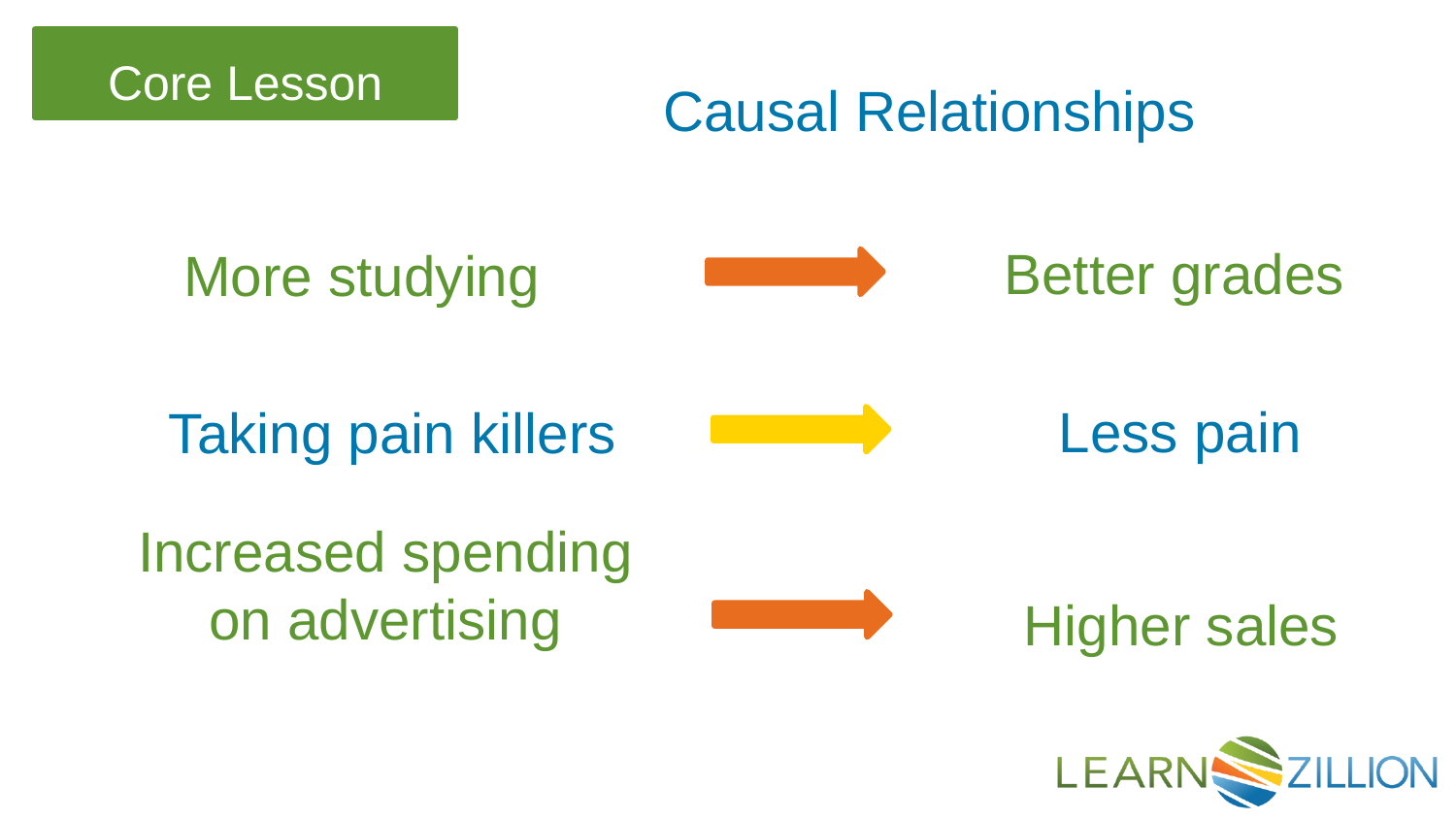

Causal Relationships
Better grades
More studying

Less pain
Taking pain killers

Increased spending on advertising
Higher sales